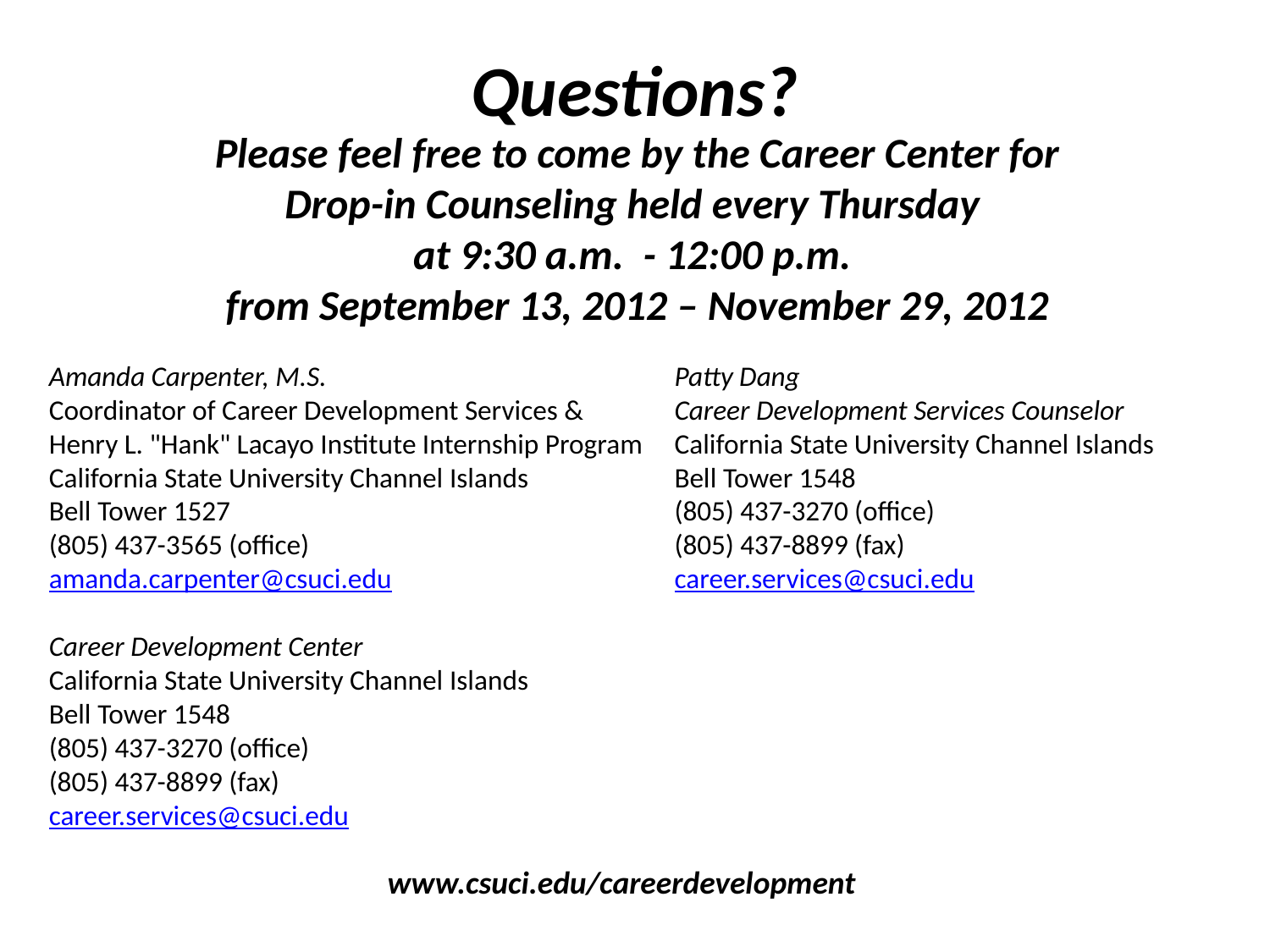

# Questions?
Please feel free to come by the Career Center for Drop-in Counseling held every Thursday
at 9:30 a.m.  - 12:00 p.m.
from September 13, 2012 – November 29, 2012
Amanda Carpenter, M.S.
Coordinator of Career Development Services &
Henry L. "Hank" Lacayo Institute Internship Program
California State University Channel Islands 
Bell Tower 1527
(805) 437-3565 (office)
amanda.carpenter@csuci.edu 
 
Career Development Center
California State University Channel Islands 
Bell Tower 1548
(805) 437-3270 (office)
(805) 437-8899 (fax)
career.services@csuci.edu

Patty Dang
Career Development Services Counselor
California State University Channel Islands 
Bell Tower 1548
(805) 437-3270 (office)
(805) 437-8899 (fax)
career.services@csuci.edu
www.csuci.edu/careerdevelopment